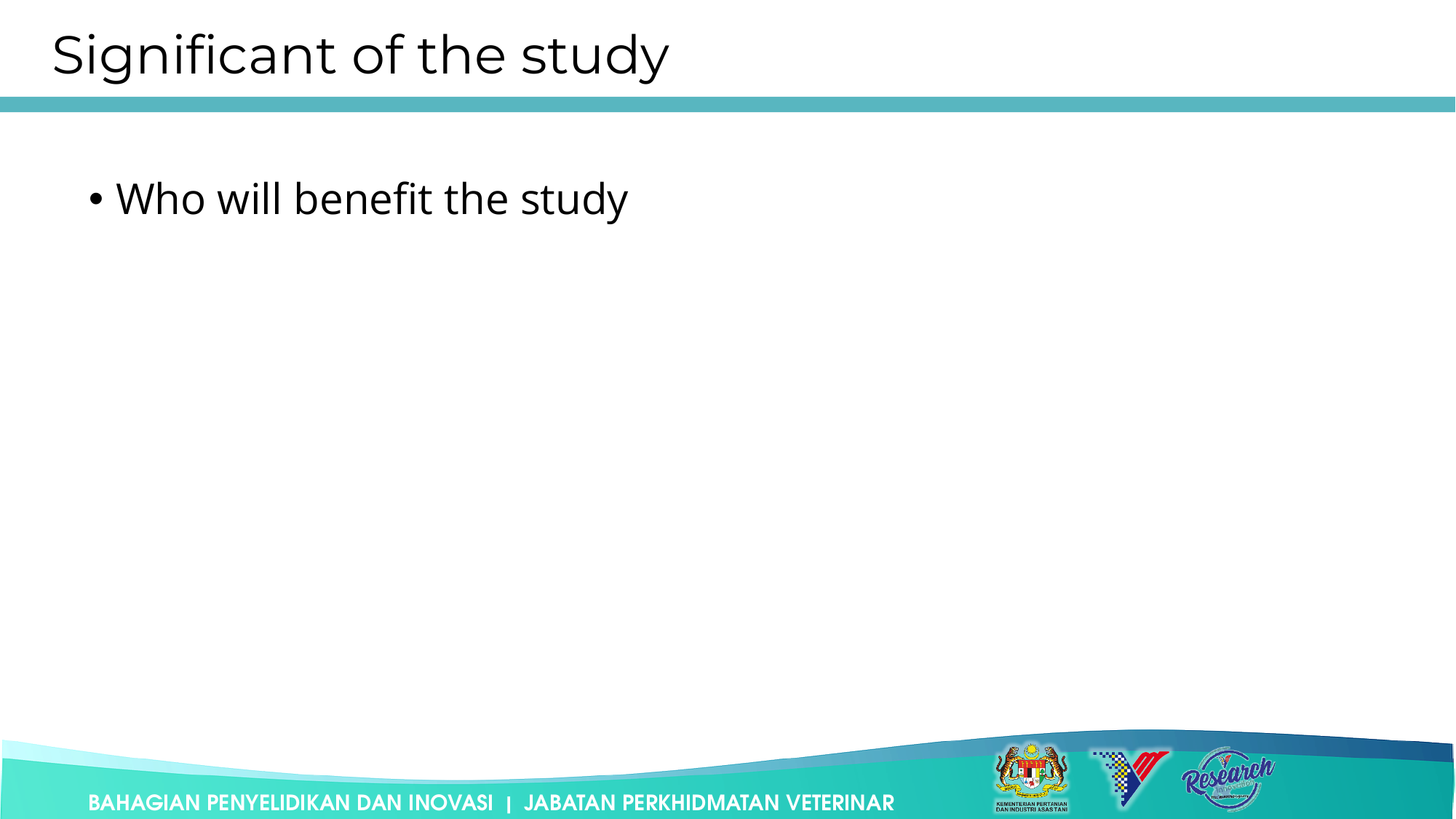

# Significant of the study
Who will benefit the study